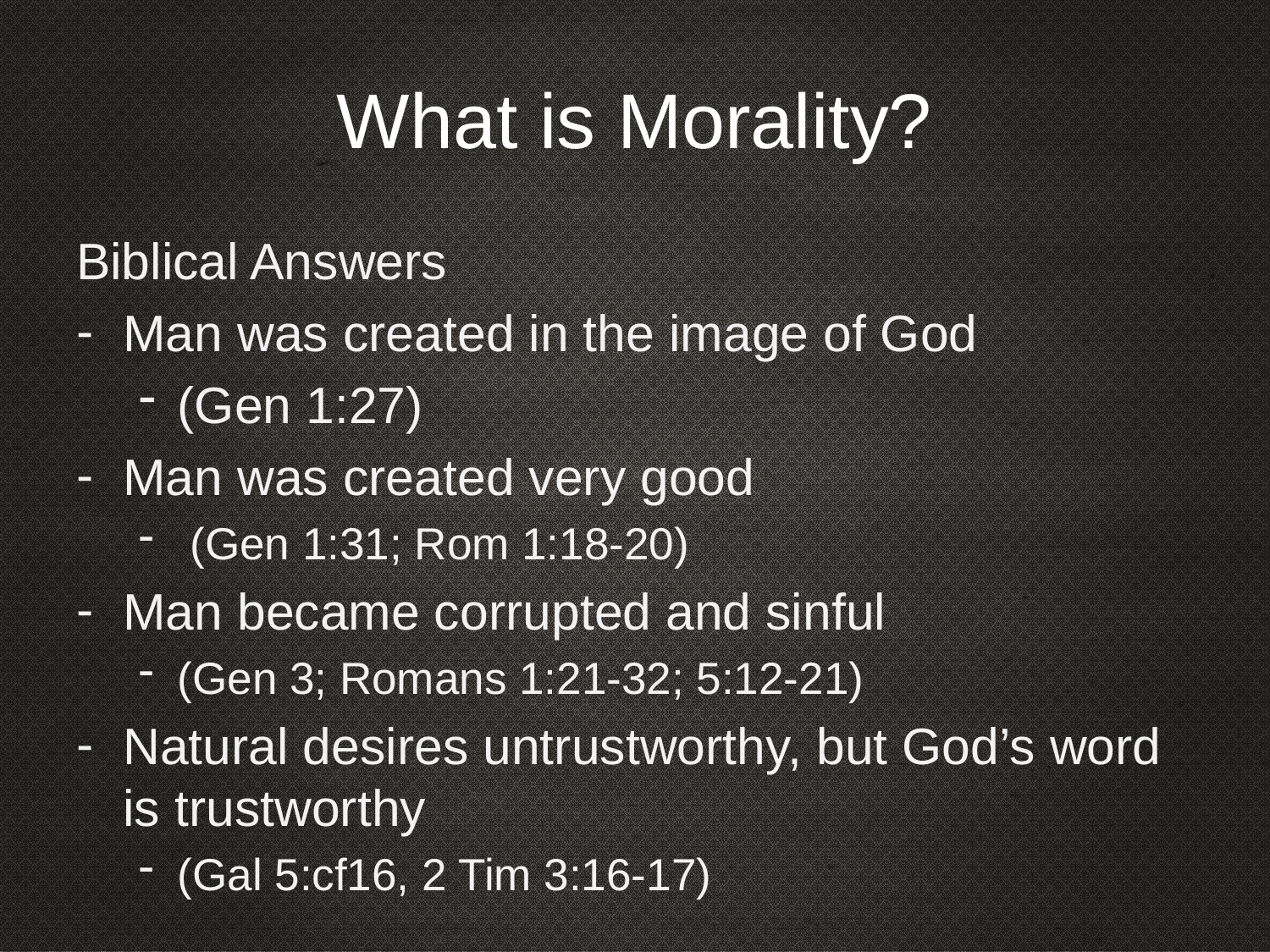

# What is Morality?
Biblical Answers
Man was created in the image of God
(Gen 1:27)
Man was created very good
 (Gen 1:31; Rom 1:18-20)
Man became corrupted and sinful
(Gen 3; Romans 1:21-32; 5:12-21)
Natural desires untrustworthy, but God’s word is trustworthy
(Gal 5:cf16, 2 Tim 3:16-17)